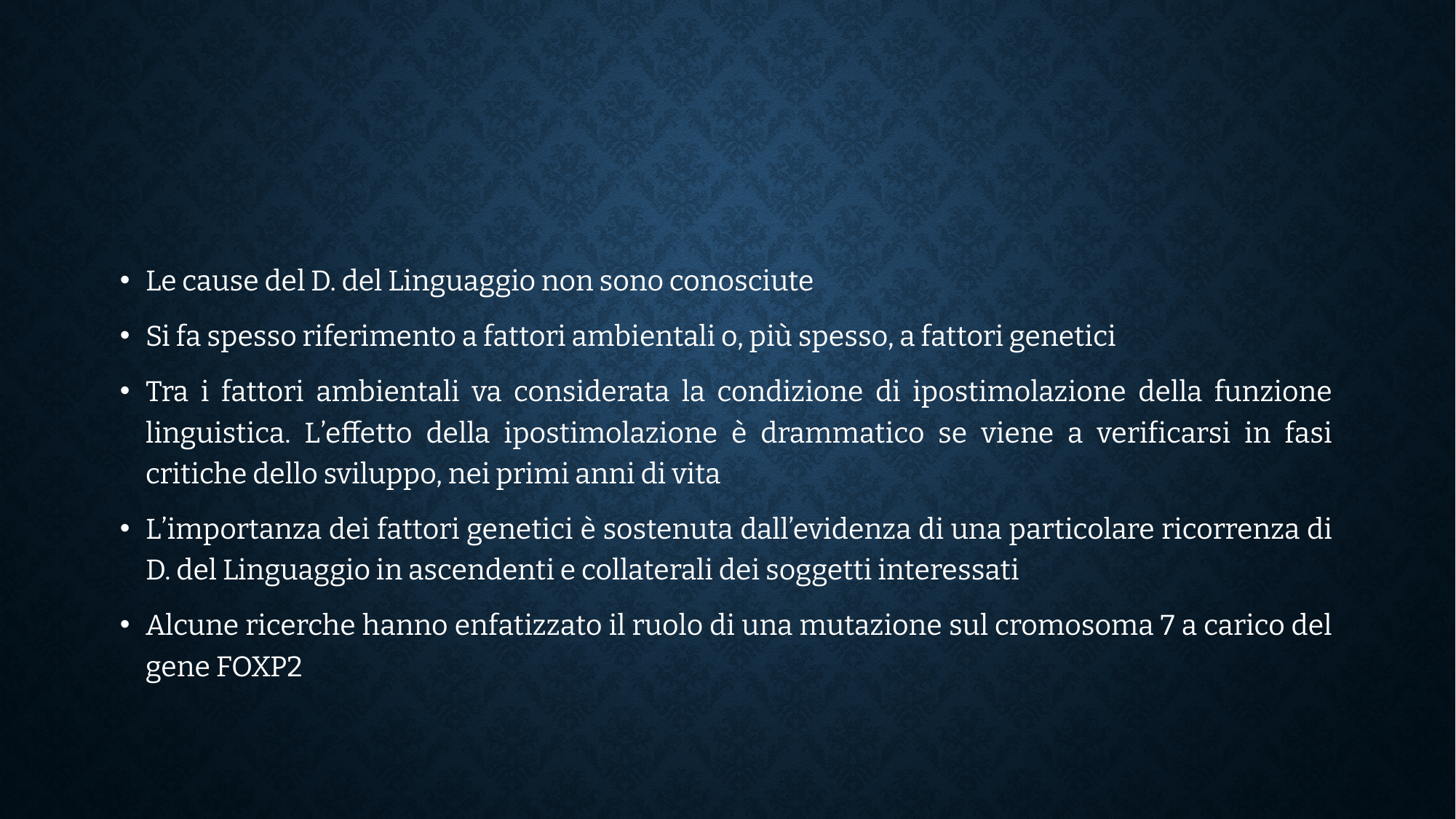

#
Le cause del D. del Linguaggio non sono conosciute
Si fa spesso riferimento a fattori ambientali o, più spesso, a fattori genetici
Tra i fattori ambientali va considerata la condizione di ipostimolazione della funzione linguistica. L’effetto della ipostimolazione è drammatico se viene a verificarsi in fasi critiche dello sviluppo, nei primi anni di vita
L’importanza dei fattori genetici è sostenuta dall’evidenza di una particolare ricorrenza di D. del Linguaggio in ascendenti e collaterali dei soggetti interessati
Alcune ricerche hanno enfatizzato il ruolo di una mutazione sul cromosoma 7 a carico del gene FOXP2